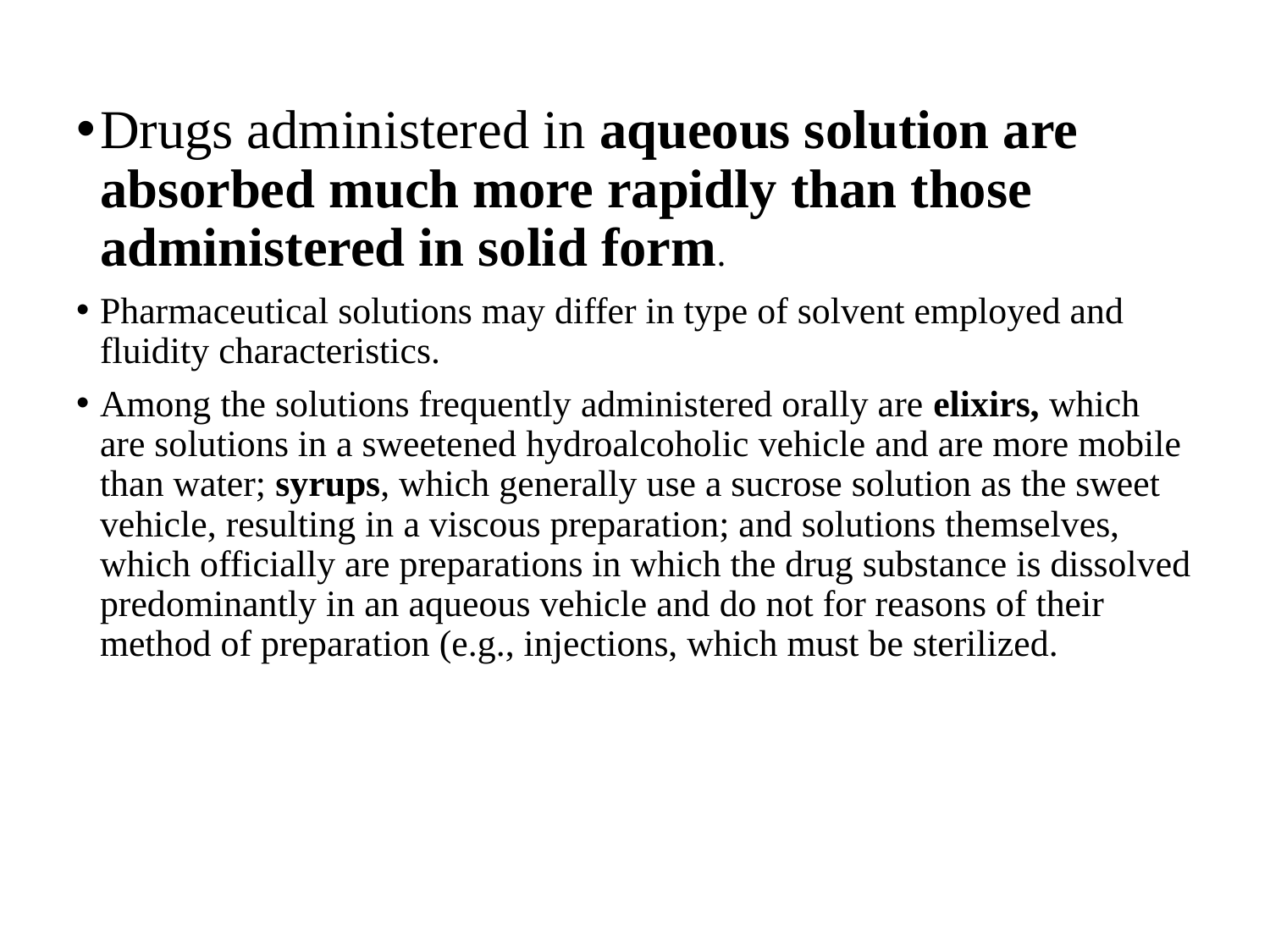

Drugs administered in aqueous solution are absorbed much more rapidly than those administered in solid form.
Pharmaceutical solutions may differ in type of solvent employed and fluidity characteristics.
Among the solutions frequently administered orally are elixirs, which are solutions in a sweetened hydroalcoholic vehicle and are more mobile than water; syrups, which generally use a sucrose solution as the sweet vehicle, resulting in a viscous preparation; and solutions themselves, which officially are preparations in which the drug substance is dissolved predominantly in an aqueous vehicle and do not for reasons of their method of preparation (e.g., injections, which must be sterilized.